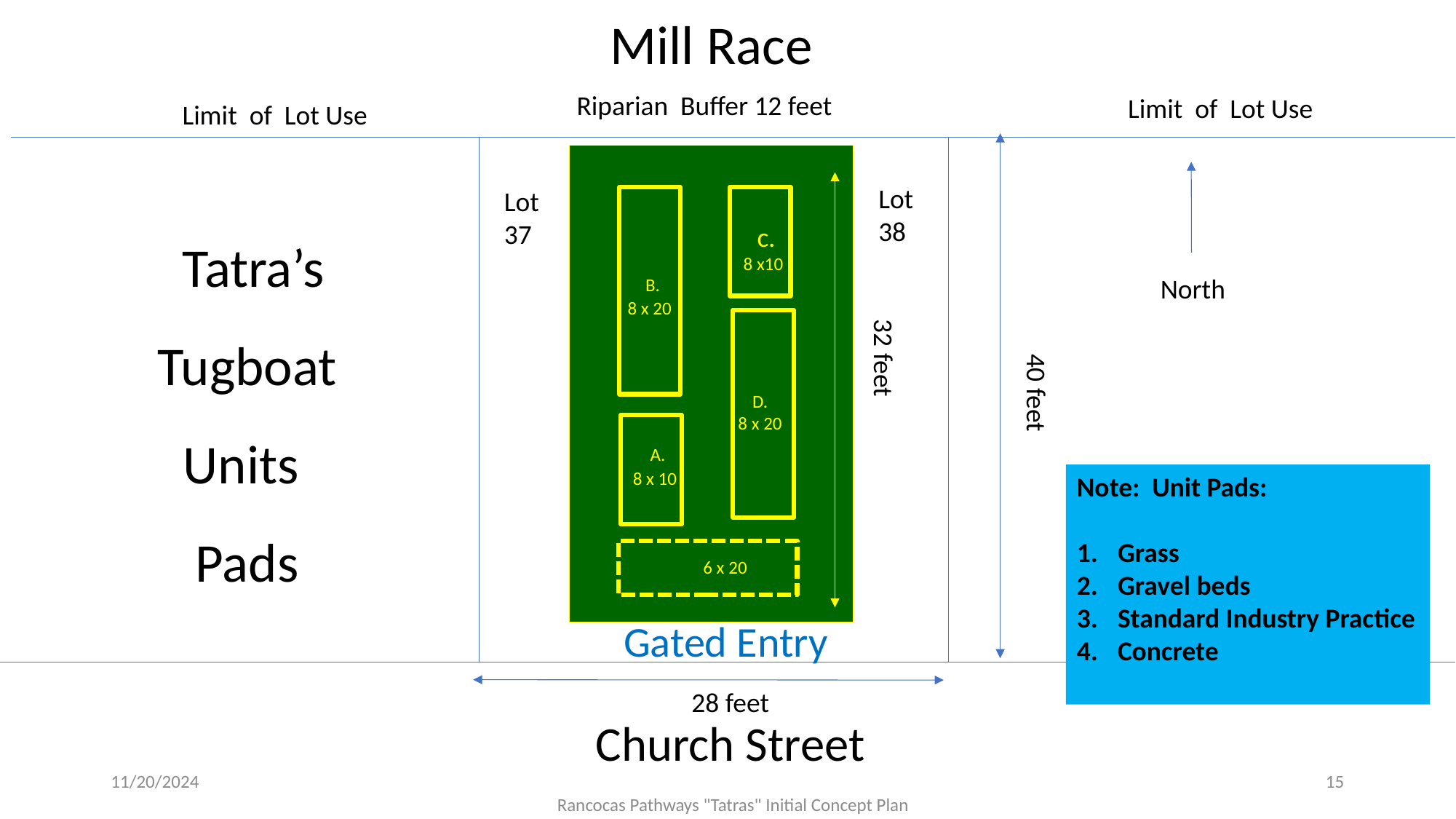

Mill Race
Riparian  Buffer 12 feet
Limit  of  Lot Use
Limit  of  Lot Use

Lot 38
Lot 37

Tatra’s
Tugboat
Units
Pads
Outdoor
Seating
 c.
8 x10
 B.
8 x 20
North

32 feet
 40 feet
Galley
D.
8 x 20

      A.
8 x 10
Outside Deck
Galley
Note:  Unit Pads:

Grass
Gravel beds
Standard Industry Practice
Concrete

  6 x 20
Gated Entry
28 feet
Church Street
11/20/2024
15
Rancocas Pathways "Tatras" Initial Concept Plan